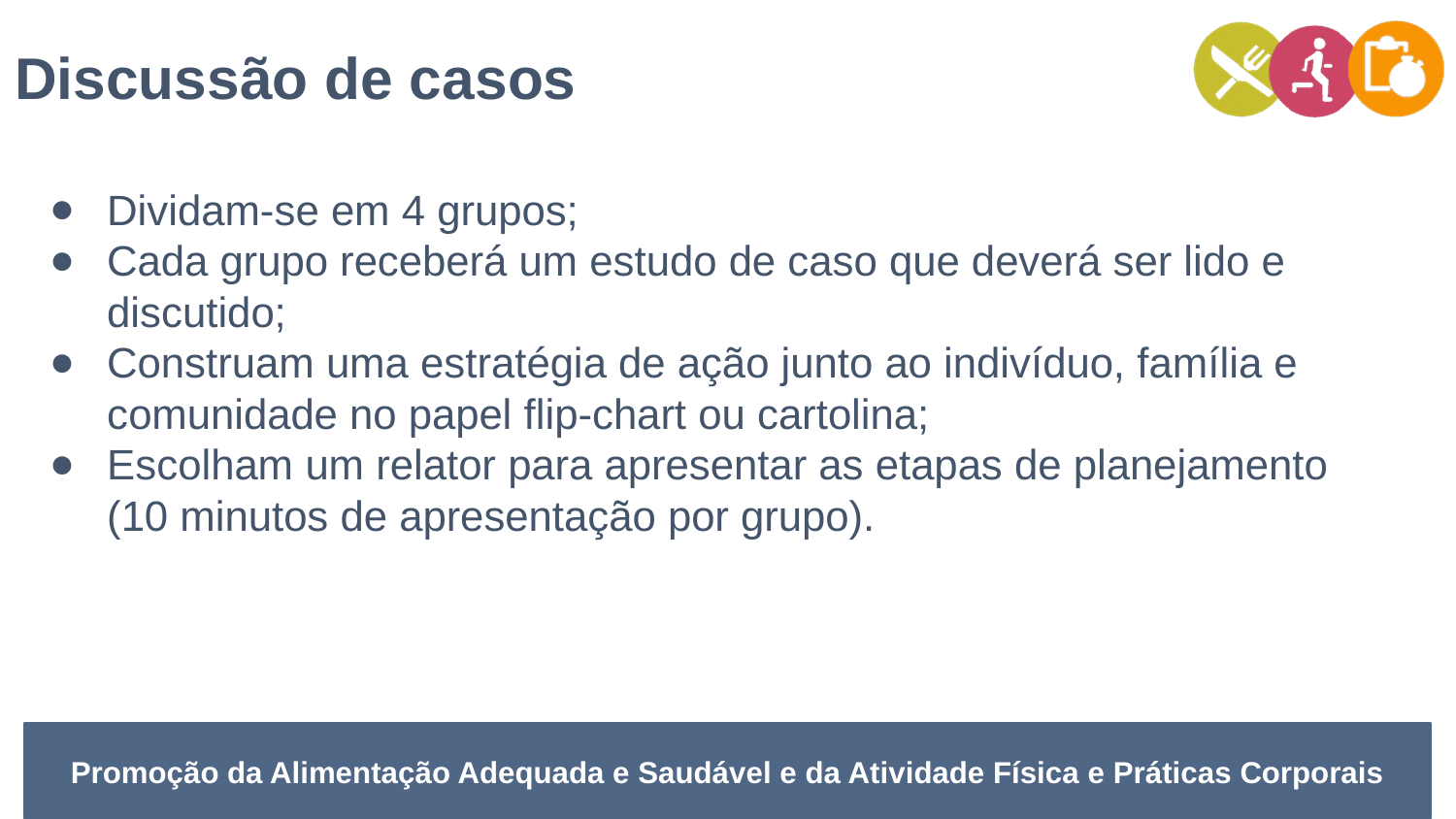

Discussão de casos

Dividam-se em 4 grupos;
Cada grupo receberá um estudo de caso que deverá ser lido e discutido;
Construam uma estratégia de ação junto ao indivíduo, família e comunidade no papel flip-chart ou cartolina;
Escolham um relator para apresentar as etapas de planejamento (10 minutos de apresentação por grupo).